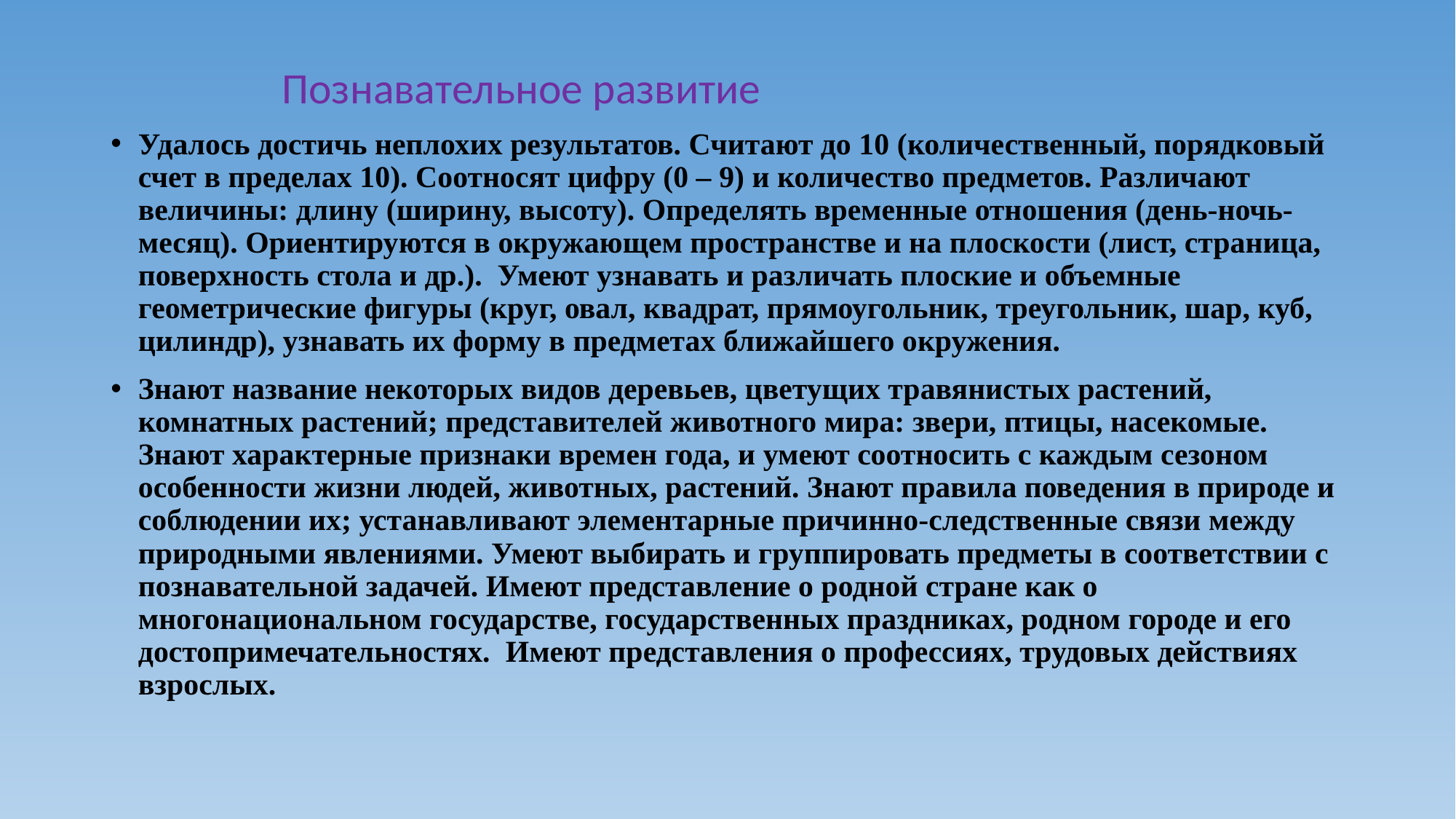

# Познавательное развитие
Удалось достичь неплохих результатов. Считают до 10 (количественный, порядковый счет в пределах 10). Соотносят цифру (0 – 9) и количество предметов. Различают величины: длину (ширину, высоту). Определять временные отношения (день-ночь-месяц). Ориентируются в окружающем пространстве и на плоскости (лист, страница, поверхность стола и др.).  Умеют узнавать и различать плоские и объемные геометрические фигуры (круг, овал, квадрат, прямоугольник, треугольник, шар, куб, цилиндр), узнавать их форму в предметах ближайшего окружения.
Знают название некоторых видов деревьев, цветущих травянистых растений, комнатных растений; представителей животного мира: звери, птицы, насекомые. Знают характерные признаки времен года, и умеют соотносить с каждым сезоном особенности жизни людей, животных, растений. Знают правила поведения в природе и соблюдении их; устанавливают элементарные причинно-следственные связи между природными явлениями. Умеют выбирать и группировать предметы в соответствии с познавательной задачей. Имеют представление о родной стране как о многонациональном государстве, государственных праздниках, родном городе и его достопримечательностях.  Имеют представления о профессиях, трудовых действиях взрослых.